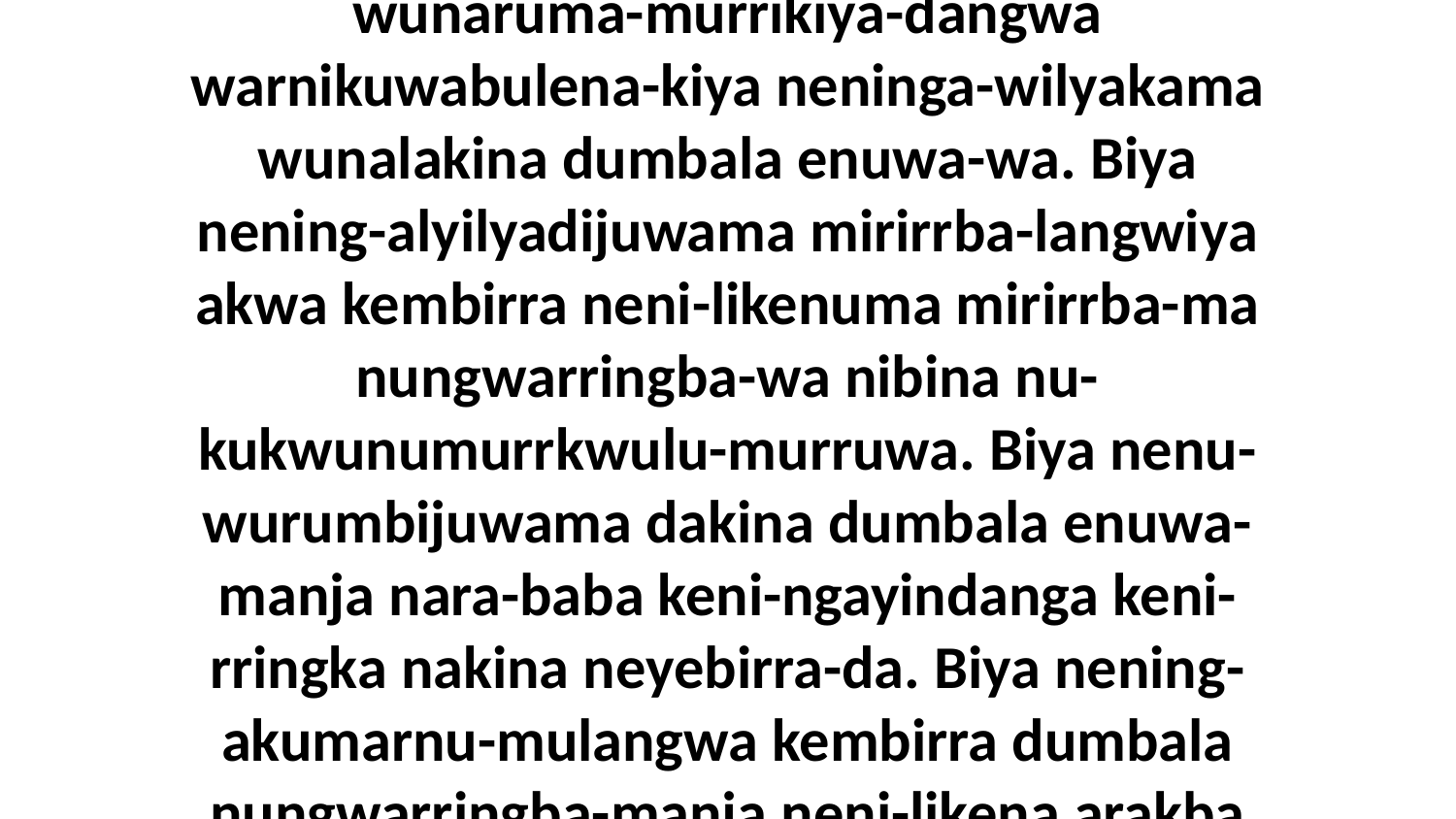

23 Umba aburnaja wunalakina Nawa-langwa wunaruma-murrikiya-dangwa warnikuwabulena-kiya neninga-wilyakama wunalakina dumbala enuwa-wa. Biya nening-alyilyadijuwama mirirrba-langwiya akwa kembirra neni-likenuma mirirrba-ma nungwarringba-wa nibina nu-kukwunumurrkwulu-murruwa. Biya nenu-wurumbijuwama dakina dumbala enuwa-manja nara-baba keni-ngayindanga keni-rringka nakina neyebirra-da. Biya nening-akumarnu-mulangwa kembirra dumbala nungwarringba-manja neni-likena arakba wunalakina-da.